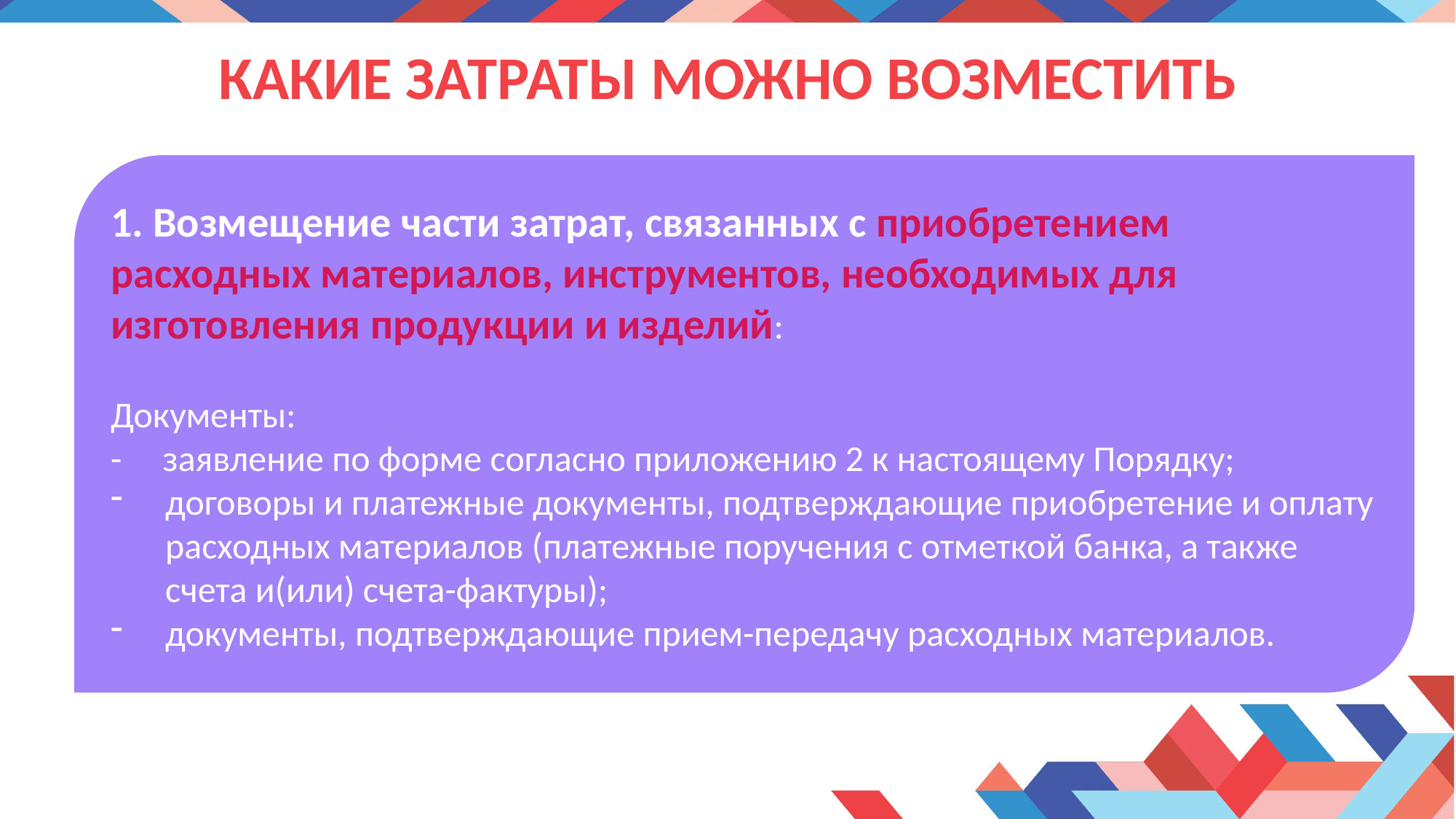

# Какие затраты можно возместить
1. Возмещение части затрат, связанных с приобретением расходных материалов, инструментов, необходимых для изготовления продукции и изделий:

Документы:
-     заявление по форме согласно приложению 2 к настоящему Порядку;
договоры и платежные документы, подтверждающие приобретение и оплату расходных материалов (платежные поручения с отметкой банка, а также счета и(или) счета-фактуры);
документы, подтверждающие прием-передачу расходных материалов.